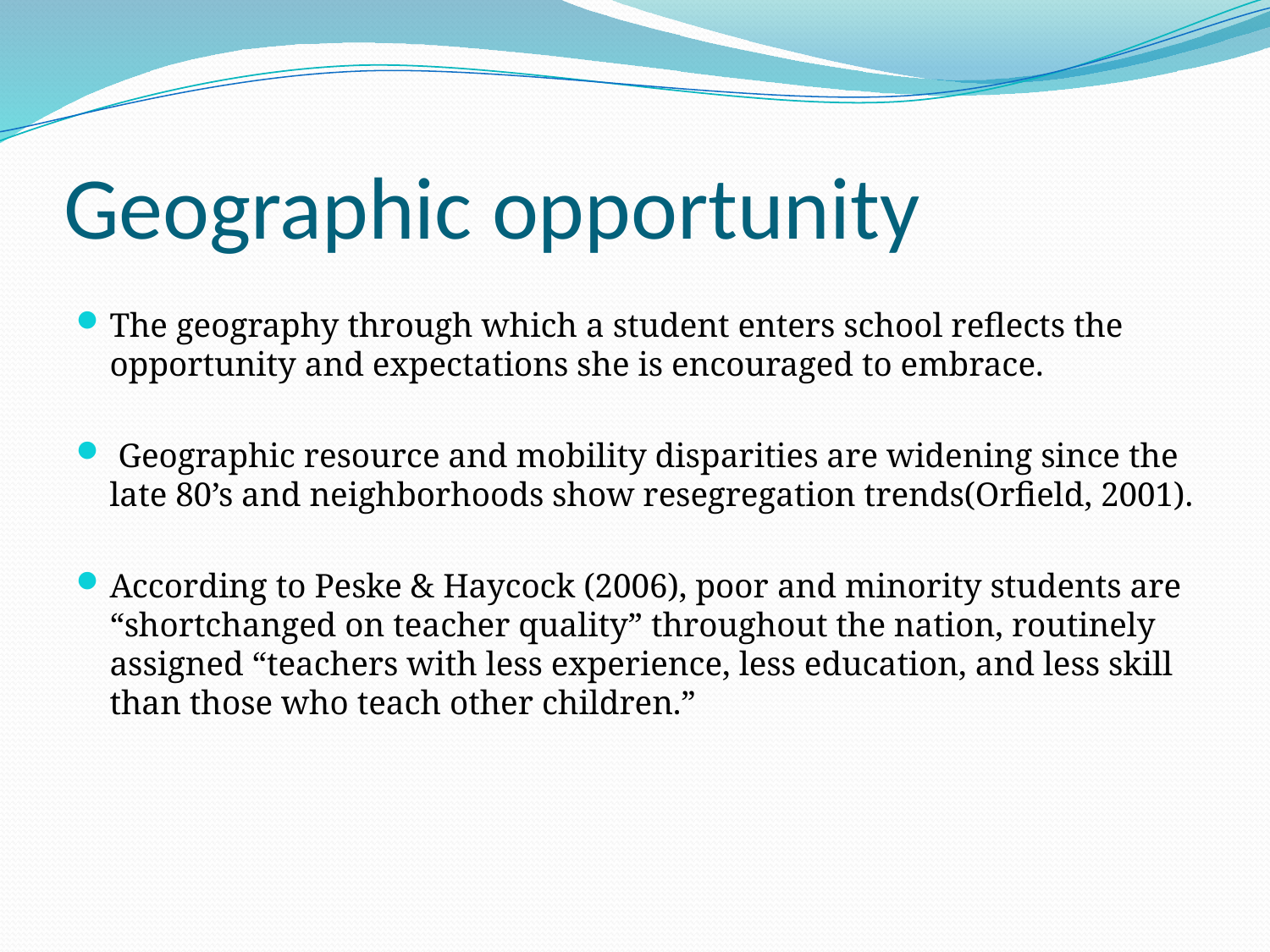

# Geographic opportunity

The geography through which a student enters school reflects the opportunity and expectations she is encouraged to embrace.

 Geographic resource and mobility disparities are widening since the late 80’s and neighborhoods show resegregation trends(Orfield, 2001).

According to Peske & Haycock (2006), poor and minority students are “shortchanged on teacher quality” throughout the nation, routinely assigned “teachers with less experience, less education, and less skill than those who teach other children.”